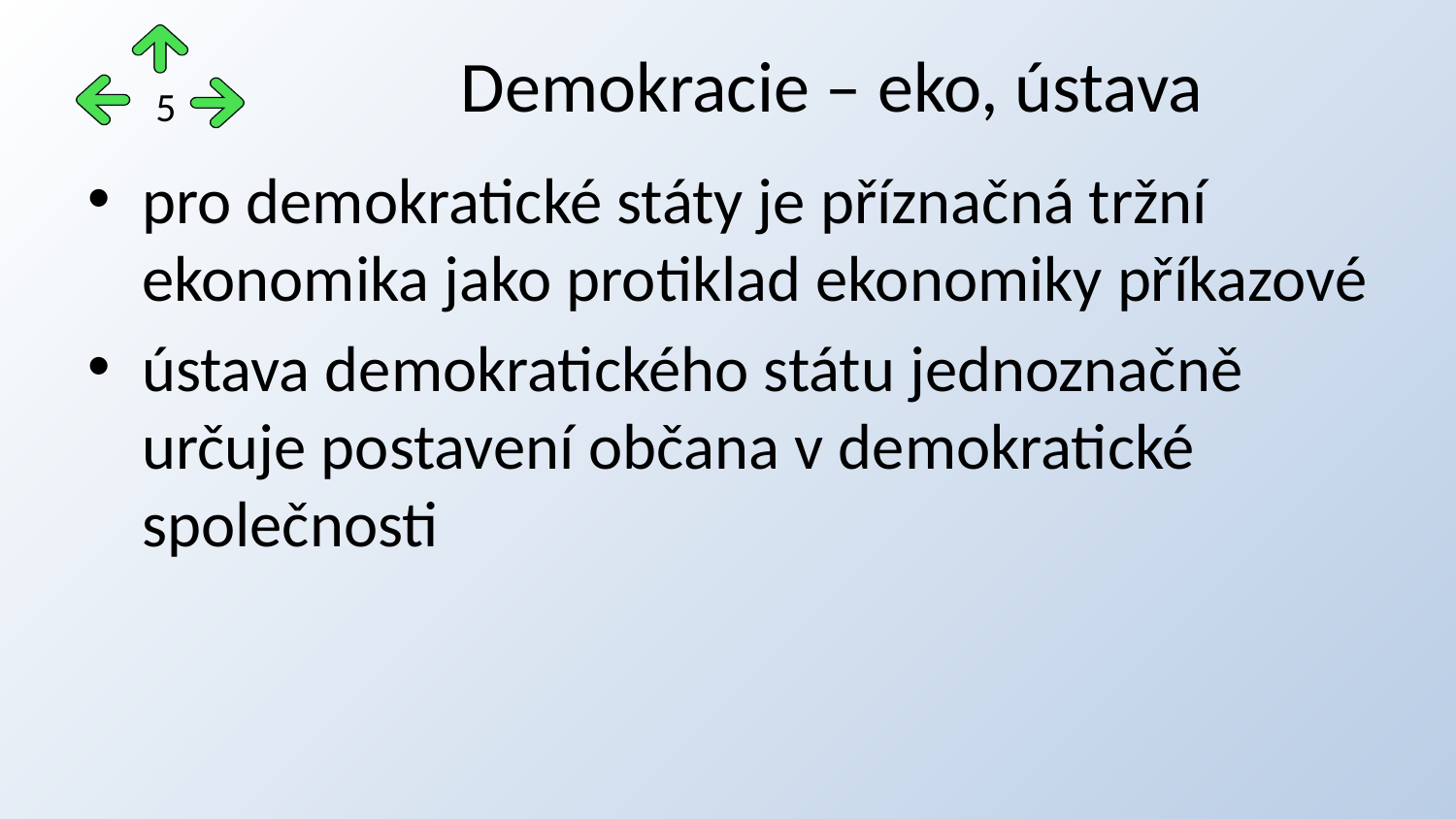

# Demokracie – eko, ústava
5
pro demokratické státy je příznačná tržní ekonomika jako protiklad ekonomiky příkazové
ústava demokratického státu jednoznačně určuje postavení občana v demokratické společnosti